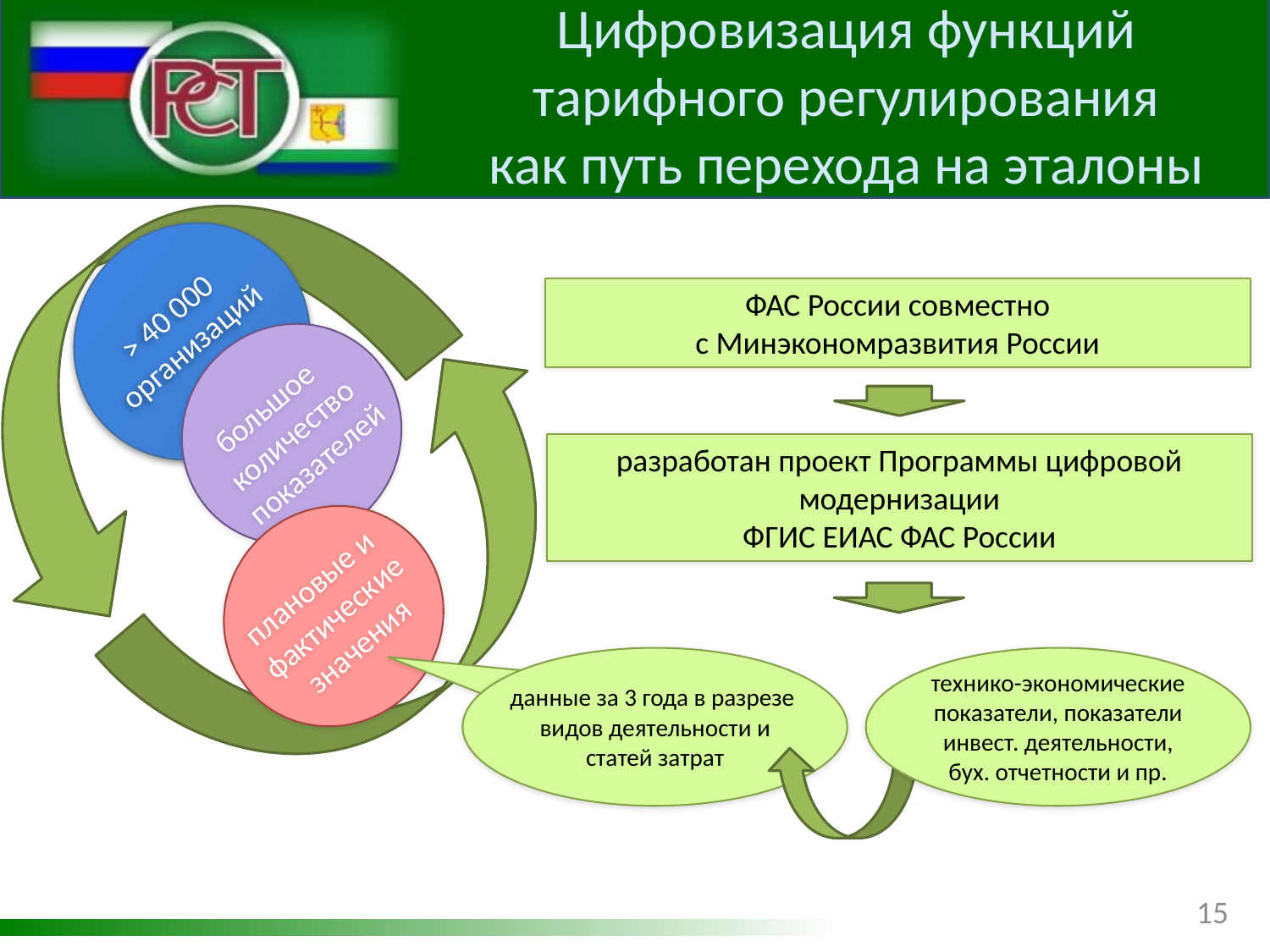

Цифровизация функций тарифного регулирования
как путь перехода на эталоны

> 40 000
организаций

ФАС России совместно
с Минэкономразвития России

большое
количество
показателей

разработан проект Программы цифровой модернизации
ФГИС ЕИАС ФАС России

плановые и
фактические
значения

данные за 3 года в разрезе
видов деятельности и
статей затрат

технико-экономические
показатели, показатели
инвест. деятельности,
бух. отчетности и пр.

15